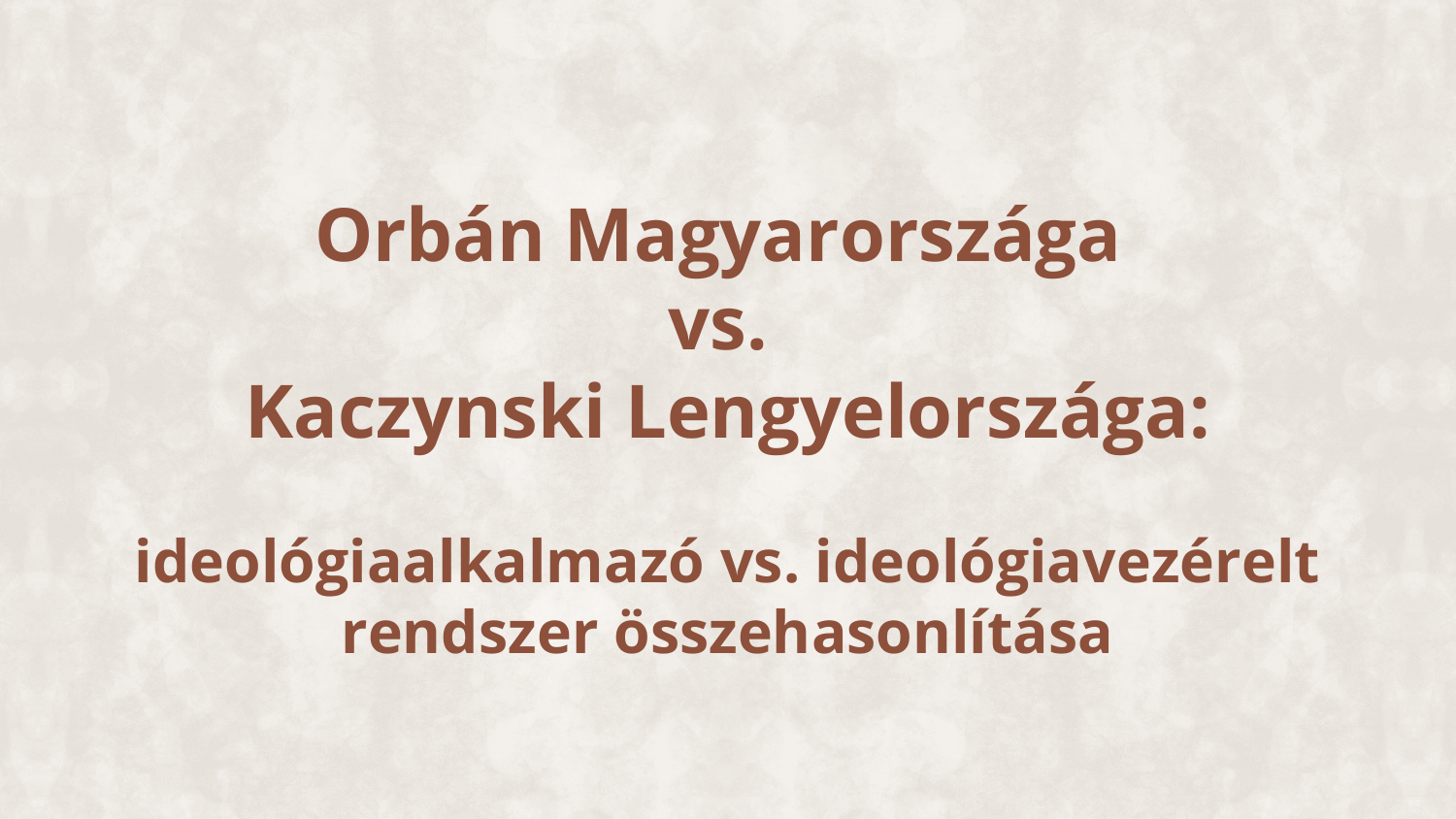

Orbán Magyarországa
vs.
Kaczynski Lengyelországa:

ideológiaalkalmazó vs. ideológiavezérelt rendszer összehasonlítása